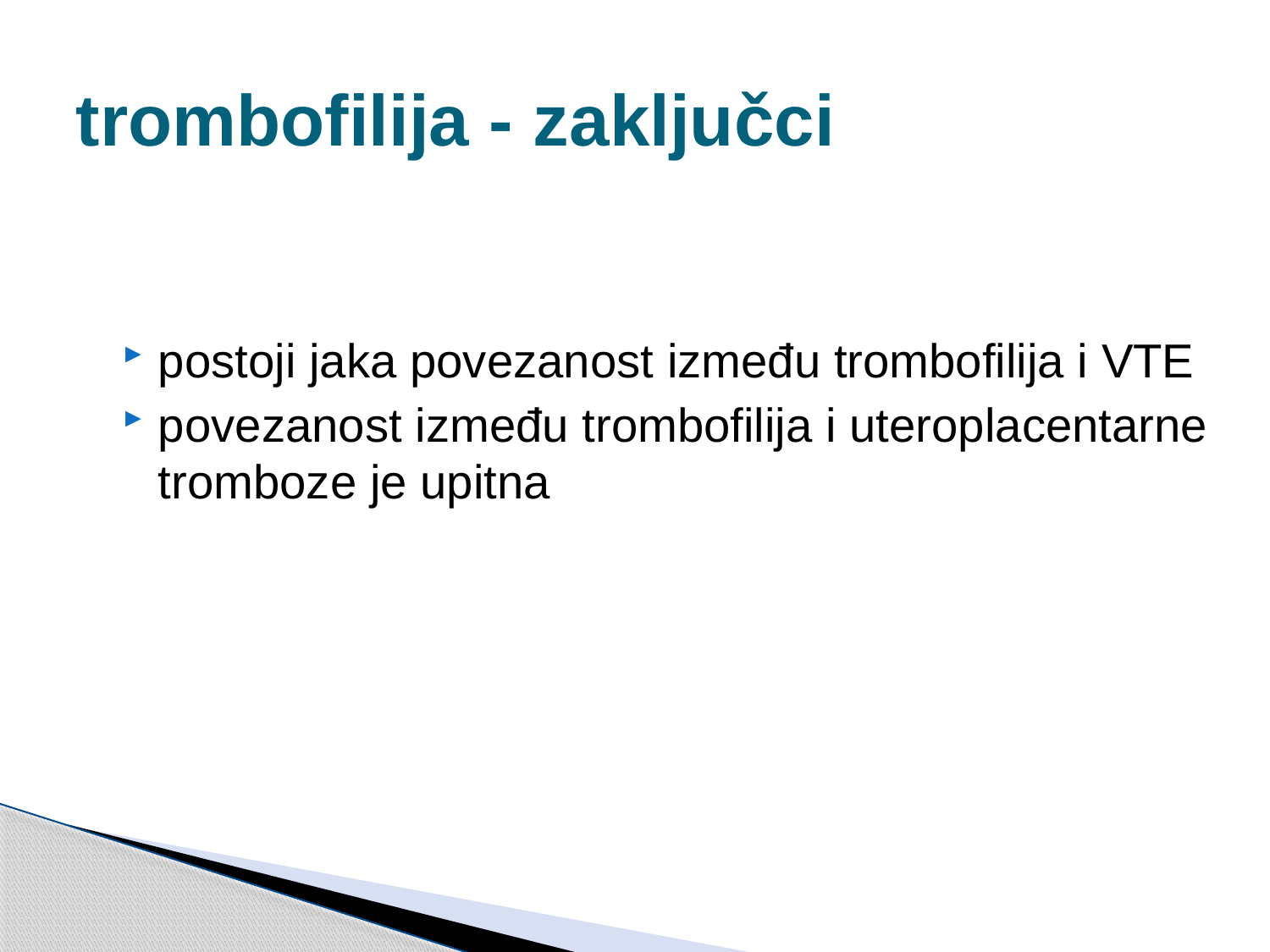

# trombofilija - zaključci
postoji jaka povezanost između trombofilija i VTE
povezanost između trombofilija i uteroplacentarne tromboze je upitna